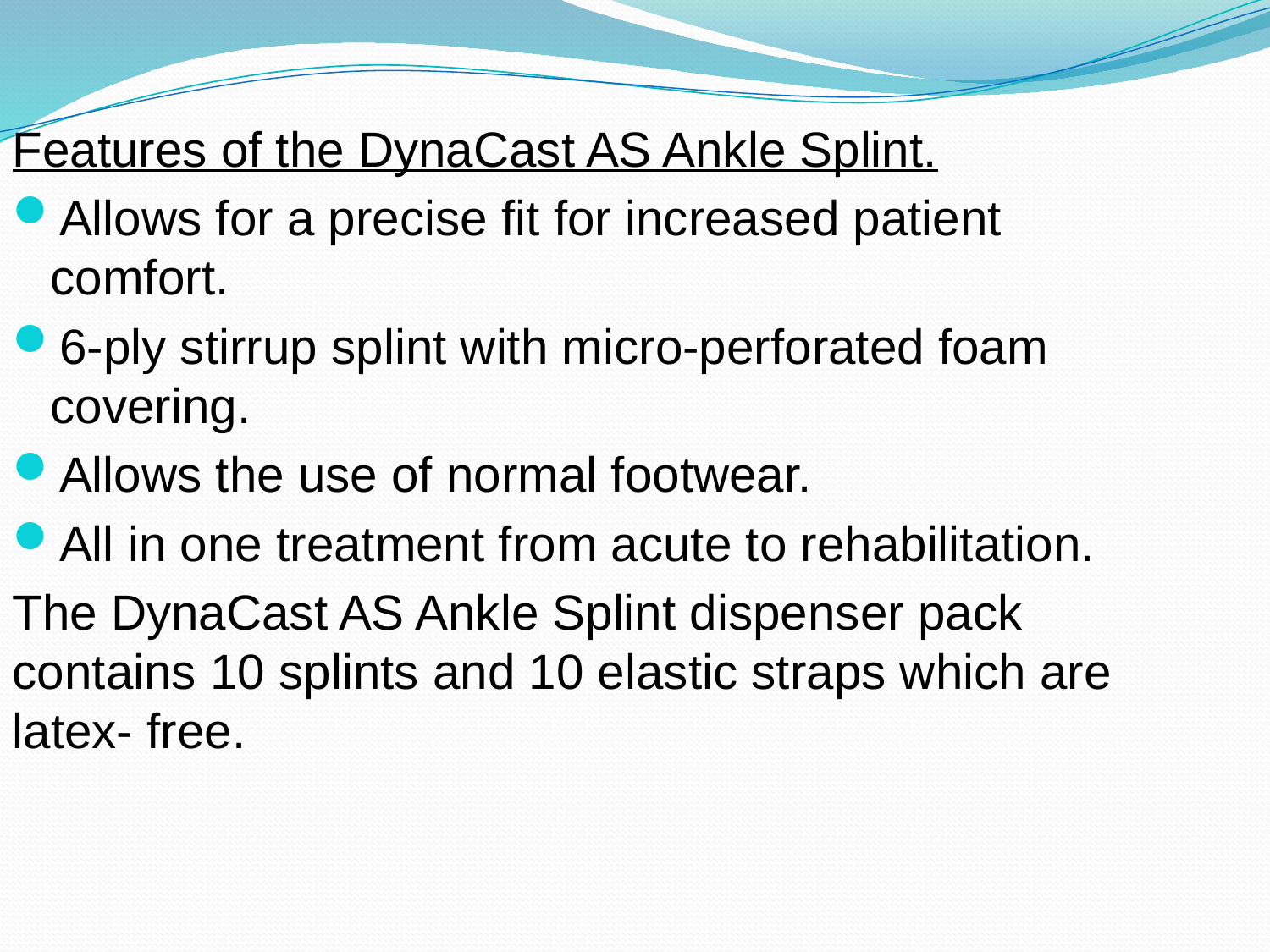

Features of the DynaCast AS Ankle Splint.
Allows for a precise fit for increased patient comfort.
6-ply stirrup splint with micro-perforated foam covering.
Allows the use of normal footwear.
All in one treatment from acute to rehabilitation.
The DynaCast AS Ankle Splint dispenser pack contains 10 splints and 10 elastic straps which are latex- free.